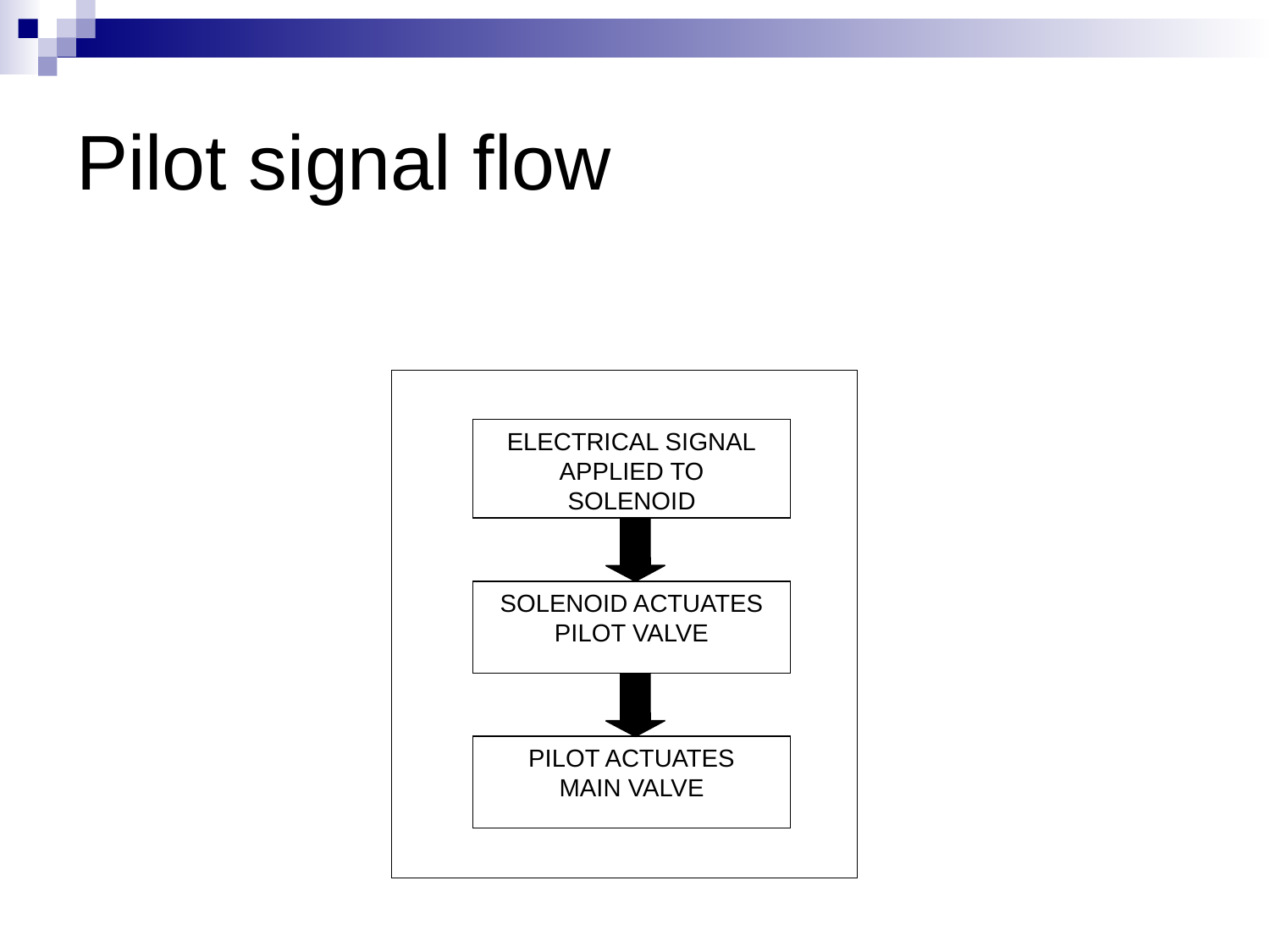

# Pilot signal flow

ELECTRICAL SIGNAL
APPLIED TO
SOLENOID

SOLENOID ACTUATES
PILOT VALVE

PILOT ACTUATES
MAIN VALVE